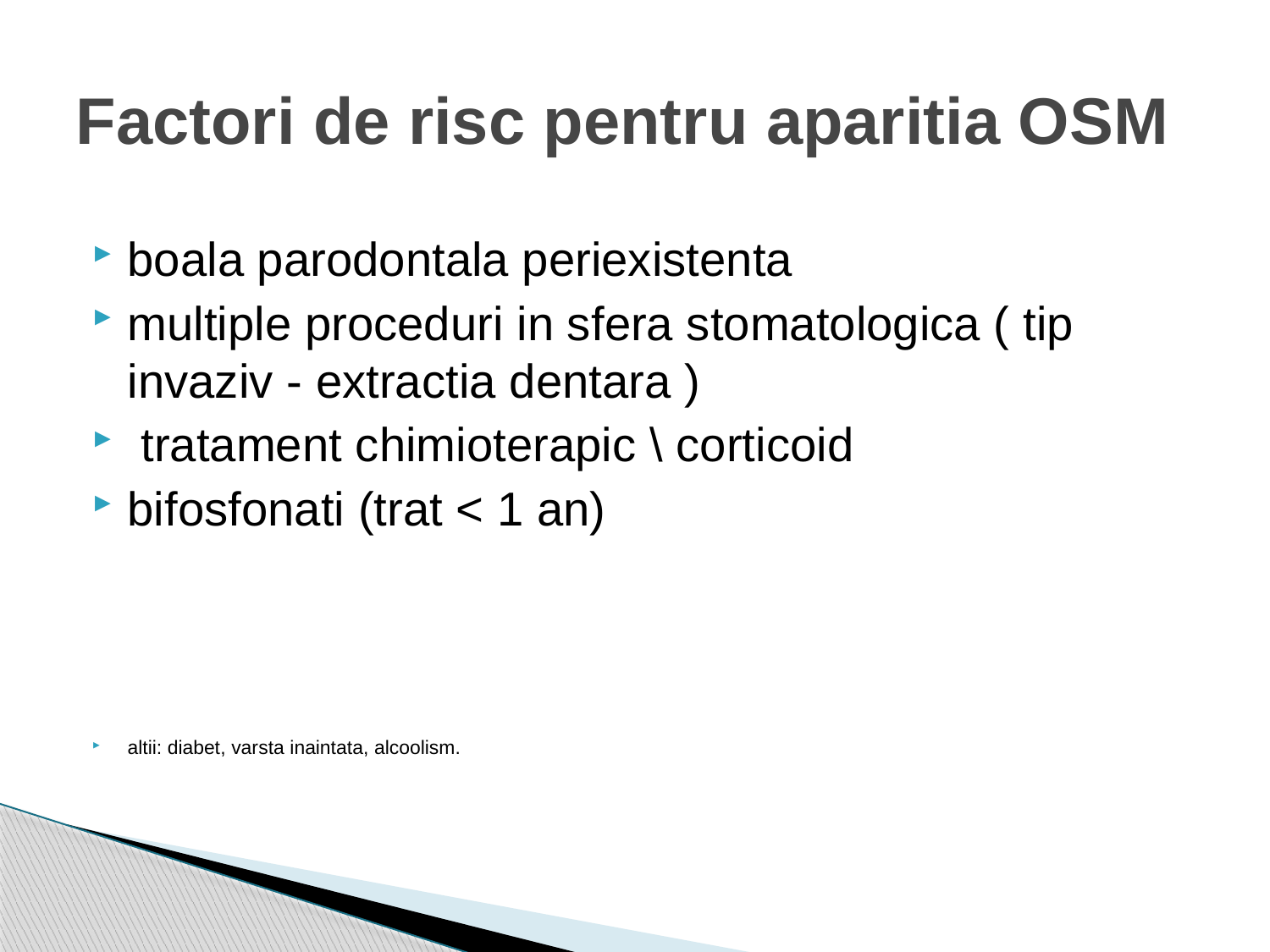

# Factori de risc pentru aparitia OSM
boala parodontala periexistenta
multiple proceduri in sfera stomatologica ( tip invaziv - extractia dentara )
 tratament chimioterapic \ corticoid
bifosfonati (trat < 1 an)

altii: diabet, varsta inaintata, alcoolism.